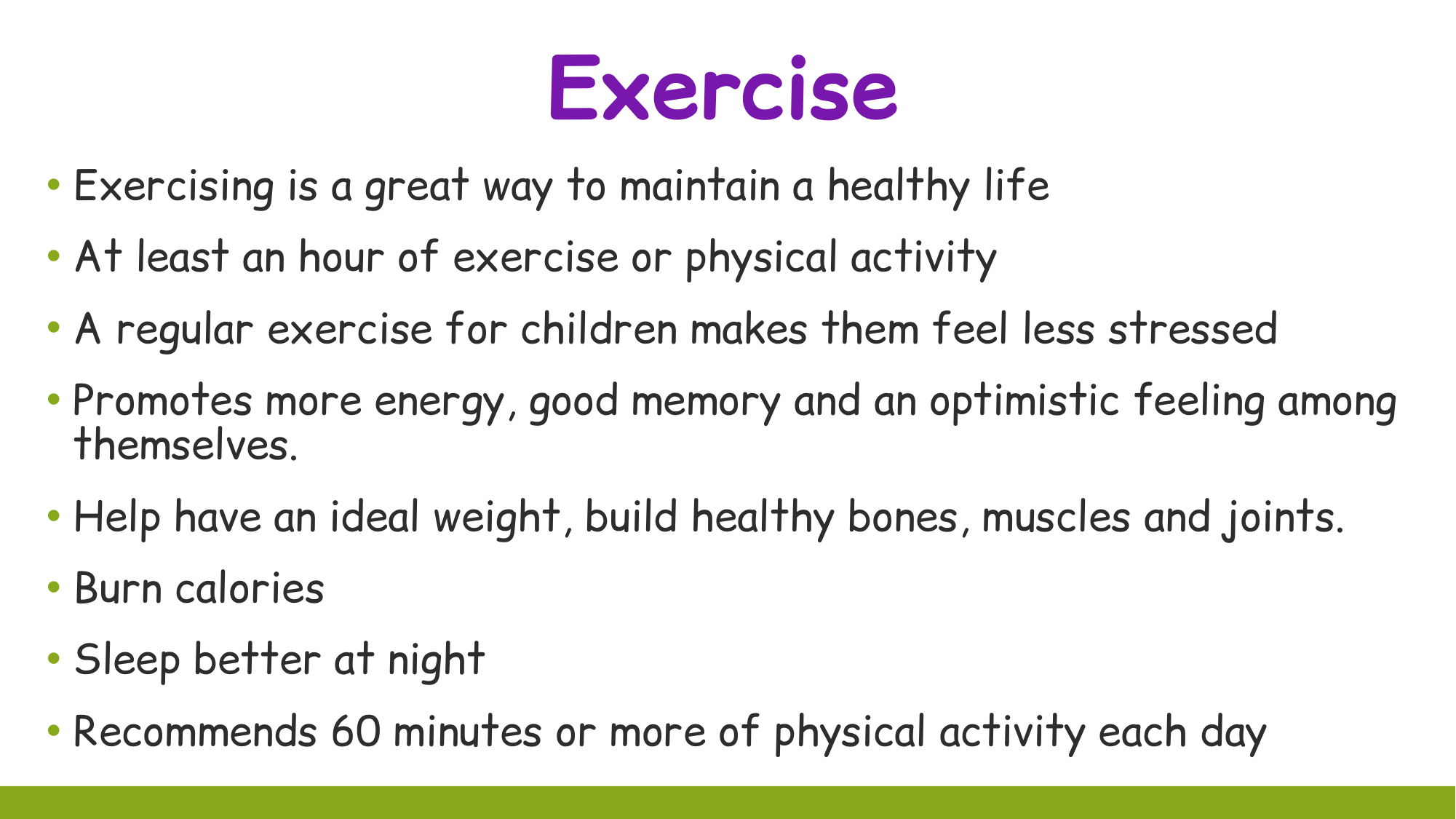

Exercise
Exercising is a great way to maintain a healthy life
At least an hour of exercise or physical activity
A regular exercise for children makes them feel less stressed
Promotes more energy, good memory and an optimistic feeling among themselves.
Help have an ideal weight, build healthy bones, muscles and joints.
Burn calories
Sleep better at night
Recommends 60 minutes or more of physical activity each day